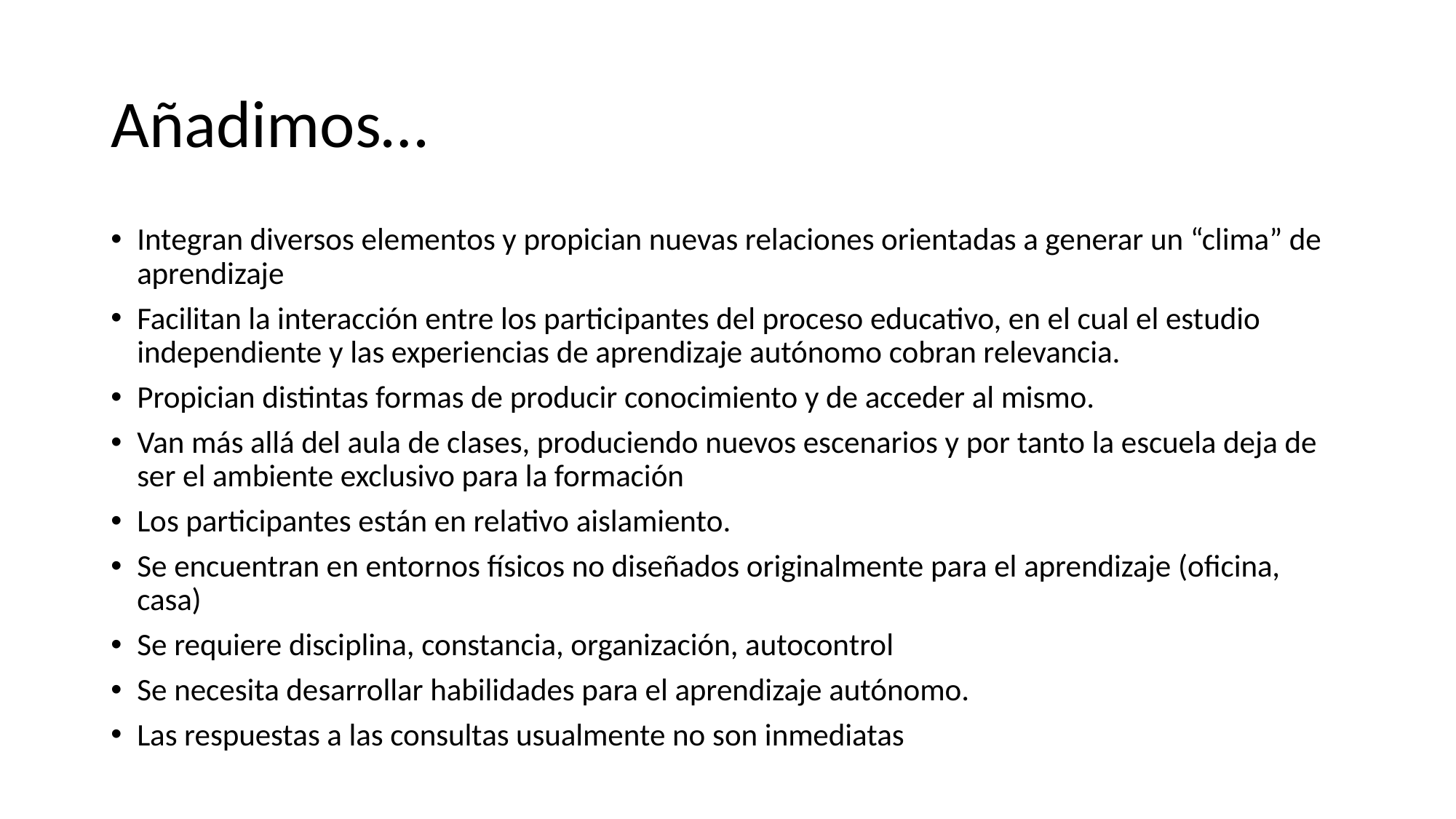

# Añadimos…
Integran diversos elementos y propician nuevas relaciones orientadas a generar un “clima” de aprendizaje
Facilitan la interacción entre los participantes del proceso educativo, en el cual el estudio independiente y las experiencias de aprendizaje autónomo cobran relevancia.
Propician distintas formas de producir conocimiento y de acceder al mismo.
Van más allá del aula de clases, produciendo nuevos escenarios y por tanto la escuela deja de ser el ambiente exclusivo para la formación
Los participantes están en relativo aislamiento.
Se encuentran en entornos físicos no diseñados originalmente para el aprendizaje (oficina, casa)
Se requiere disciplina, constancia, organización, autocontrol
Se necesita desarrollar habilidades para el aprendizaje autónomo.
Las respuestas a las consultas usualmente no son inmediatas